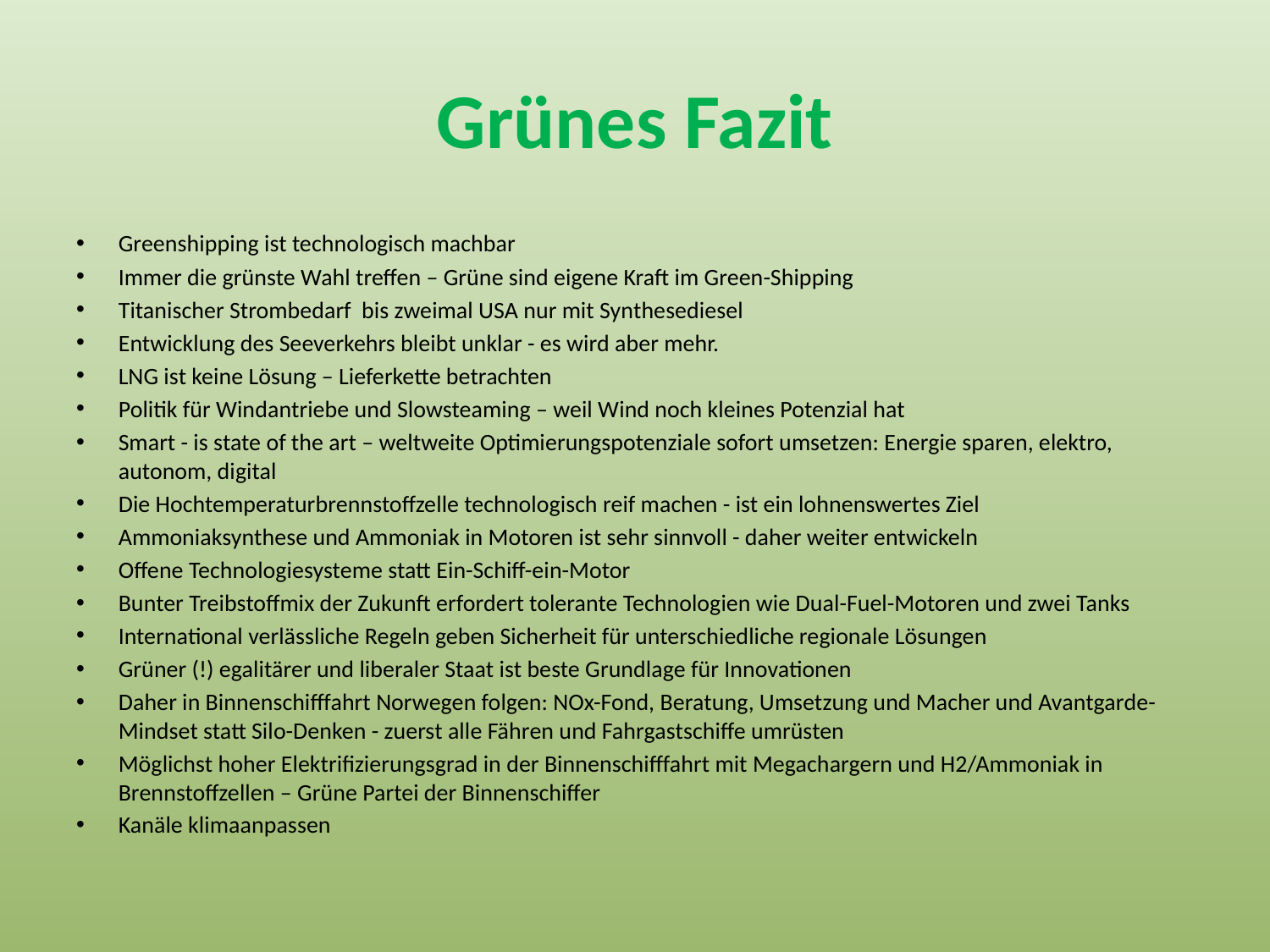

# Grünes Fazit
Greenshipping ist technologisch machbar
Immer die grünste Wahl treffen – Grüne sind eigene Kraft im Green-Shipping
Titanischer Strombedarf  bis zweimal USA nur mit Synthesediesel
Entwicklung des Seeverkehrs bleibt unklar - es wird aber mehr.
LNG ist keine Lösung – Lieferkette betrachten
Politik für Windantriebe und Slowsteaming – weil Wind noch kleines Potenzial hat
Smart - is state of the art – weltweite Optimierungspotenziale sofort umsetzen: Energie sparen, elektro, autonom, digital
Die Hochtemperaturbrennstoffzelle technologisch reif machen - ist ein lohnenswertes Ziel
Ammoniaksynthese und Ammoniak in Motoren ist sehr sinnvoll - daher weiter entwickeln
Offene Technologiesysteme statt Ein-Schiff-ein-Motor
Bunter Treibstoffmix der Zukunft erfordert tolerante Technologien wie Dual-Fuel-Motoren und zwei Tanks
International verlässliche Regeln geben Sicherheit für unterschiedliche regionale Lösungen
Grüner (!) egalitärer und liberaler Staat ist beste Grundlage für Innovationen
Daher in Binnenschifffahrt Norwegen folgen: NOx-Fond, Beratung, Umsetzung und Macher und Avantgarde-Mindset statt Silo-Denken - zuerst alle Fähren und Fahrgastschiffe umrüsten
Möglichst hoher Elektrifizierungsgrad in der Binnenschifffahrt mit Megachargern und H2/Ammoniak in Brennstoffzellen – Grüne Partei der Binnenschiffer
Kanäle klimaanpassen